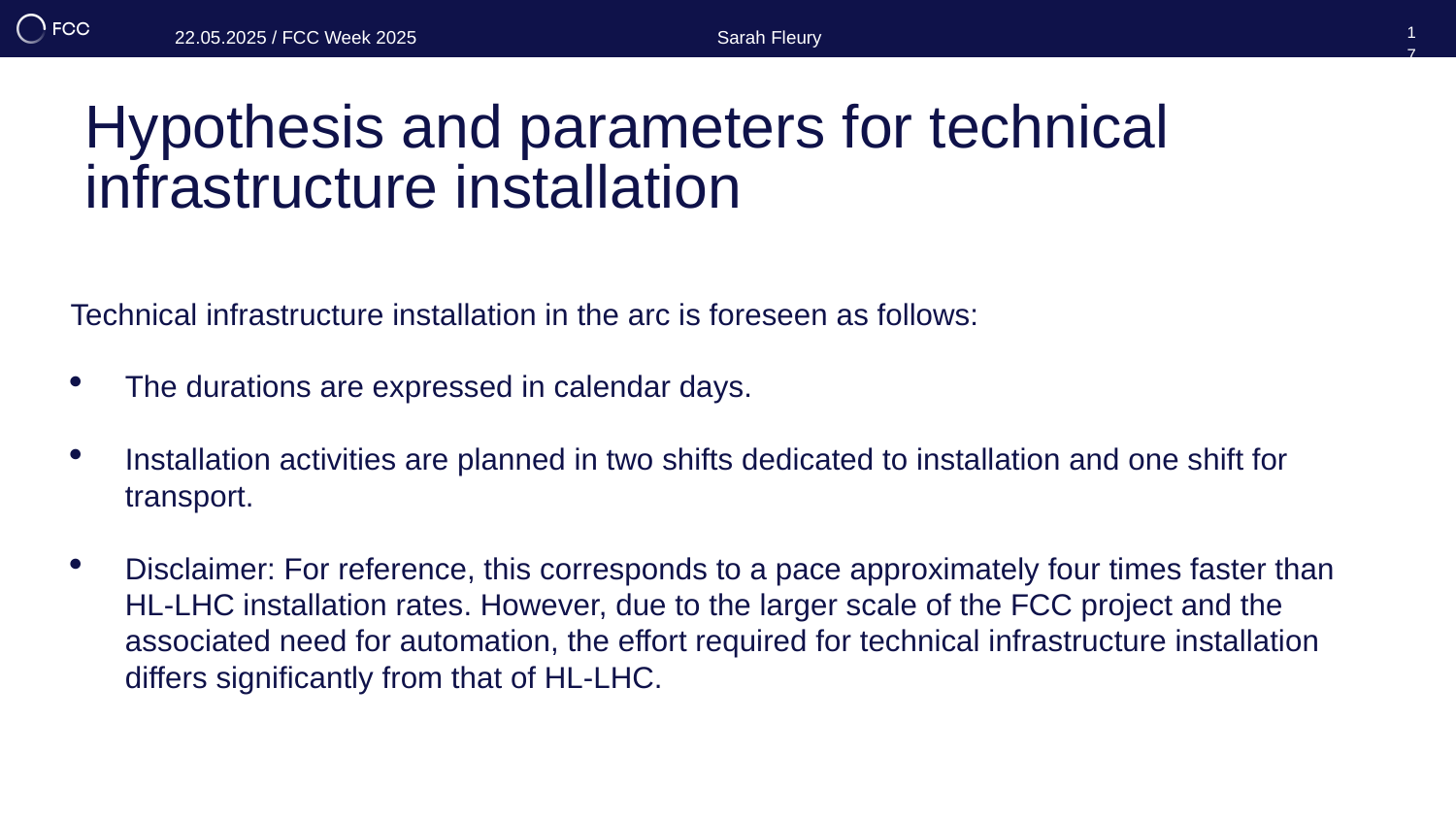

22.05.2025 / FCC Week 2025
Sarah Fleury
17
# Hypothesis and parameters for technical infrastructure installation
Technical infrastructure installation in the arc is foreseen as follows:

The durations are expressed in calendar days.

Installation activities are planned in two shifts dedicated to installation and one shift for transport.

Disclaimer: For reference, this corresponds to a pace approximately four times faster than HL-LHC installation rates. However, due to the larger scale of the FCC project and the associated need for automation, the effort required for technical infrastructure installation differs significantly from that of HL-LHC.